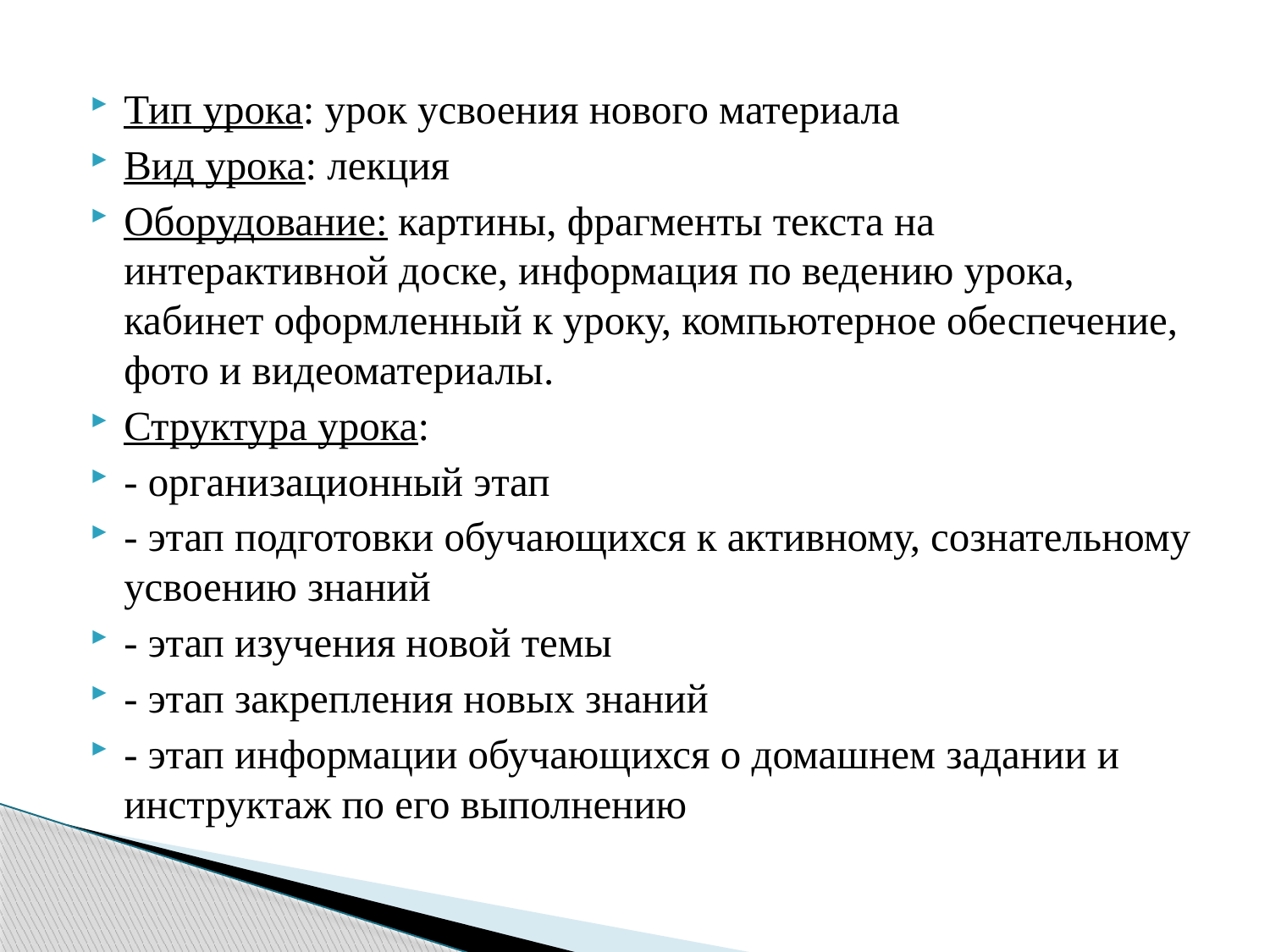

Тип урока: урок усвоения нового материала
Вид урока: лекция
Оборудование: картины, фрагменты текста на интерактивной доске, информация по ведению урока, кабинет оформленный к уроку, компьютерное обеспечение, фото и видеоматериалы.
Структура урока:
- организационный этап
- этап подготовки обучающихся к активному, сознательному усвоению знаний
- этап изучения новой темы
- этап закрепления новых знаний
- этап информации обучающихся о домашнем задании и инструктаж по его выполнению